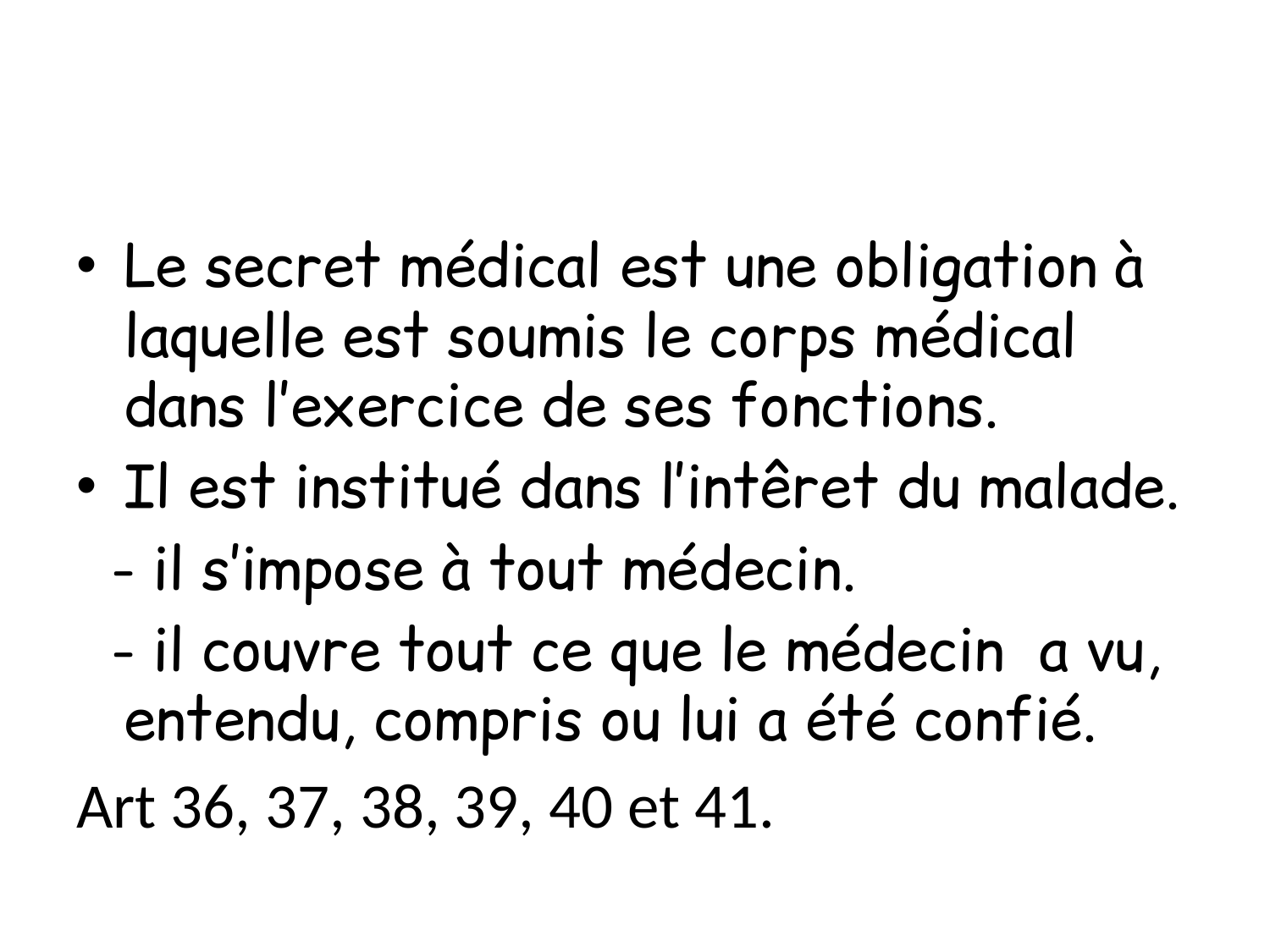

#
Le secret médical est une obligation à laquelle est soumis le corps médical dans l’exercice de ses fonctions.
Il est institué dans l’intêret du malade.
  - il s’impose à tout médecin.
  - il couvre tout ce que le médecin  a vu, entendu, compris ou lui a été confié.
Art 36, 37, 38, 39, 40 et 41.